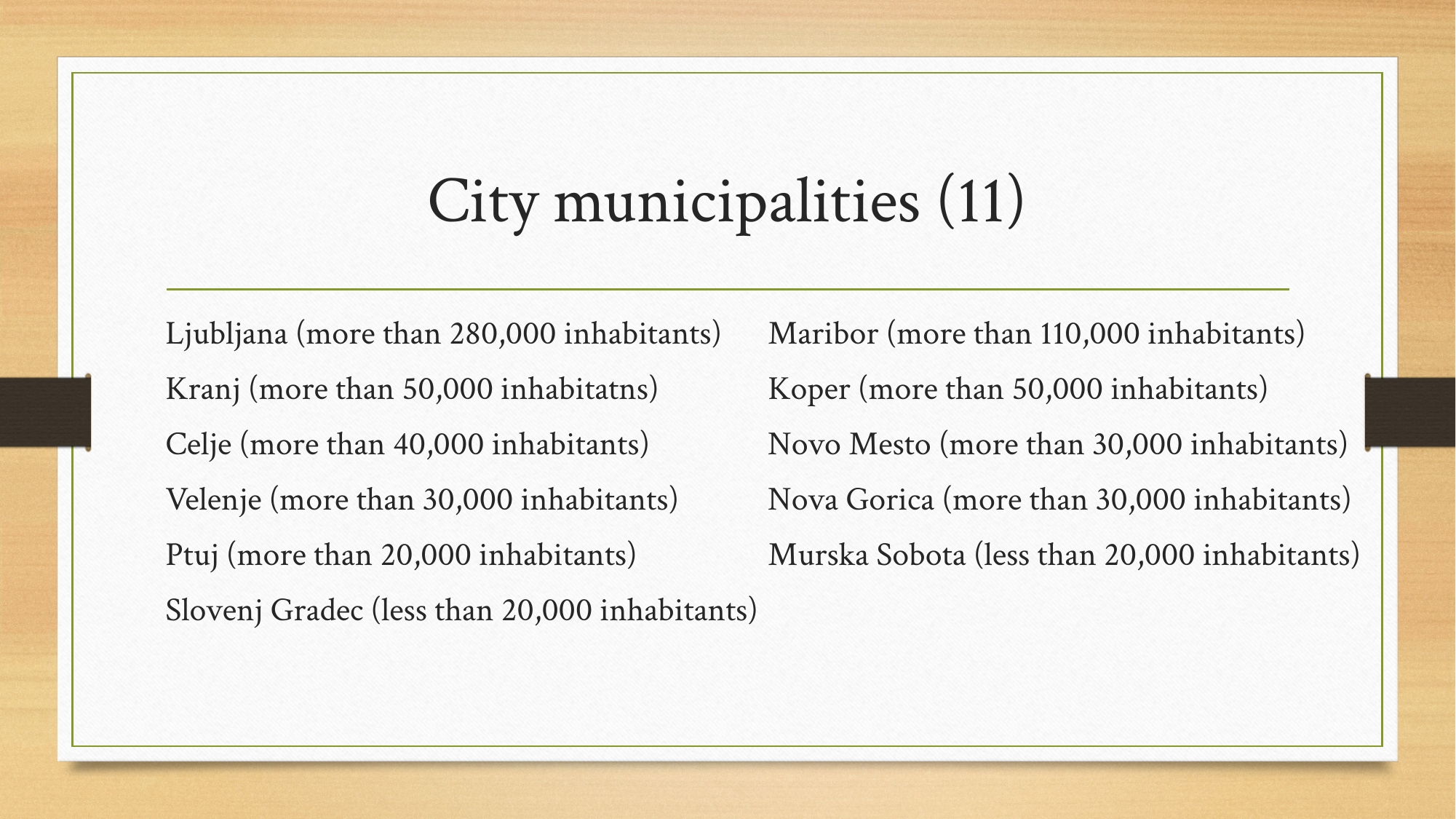

# City municipalities (11)
Ljubljana (more than 280,000 inhabitants)		Maribor (more than 110,000 inhabitants)
Kranj (more than 50,000 inhabitatns)			Koper (more than 50,000 inhabitants)
Celje (more than 40,000 inhabitants)			Novo Mesto (more than 30,000 inhabitants)
Velenje (more than 30,000 inhabitants)		Nova Gorica (more than 30,000 inhabitants)
Ptuj (more than 20,000 inhabitants)			Murska Sobota (less than 20,000 inhabitants)
Slovenj Gradec (less than 20,000 inhabitants)